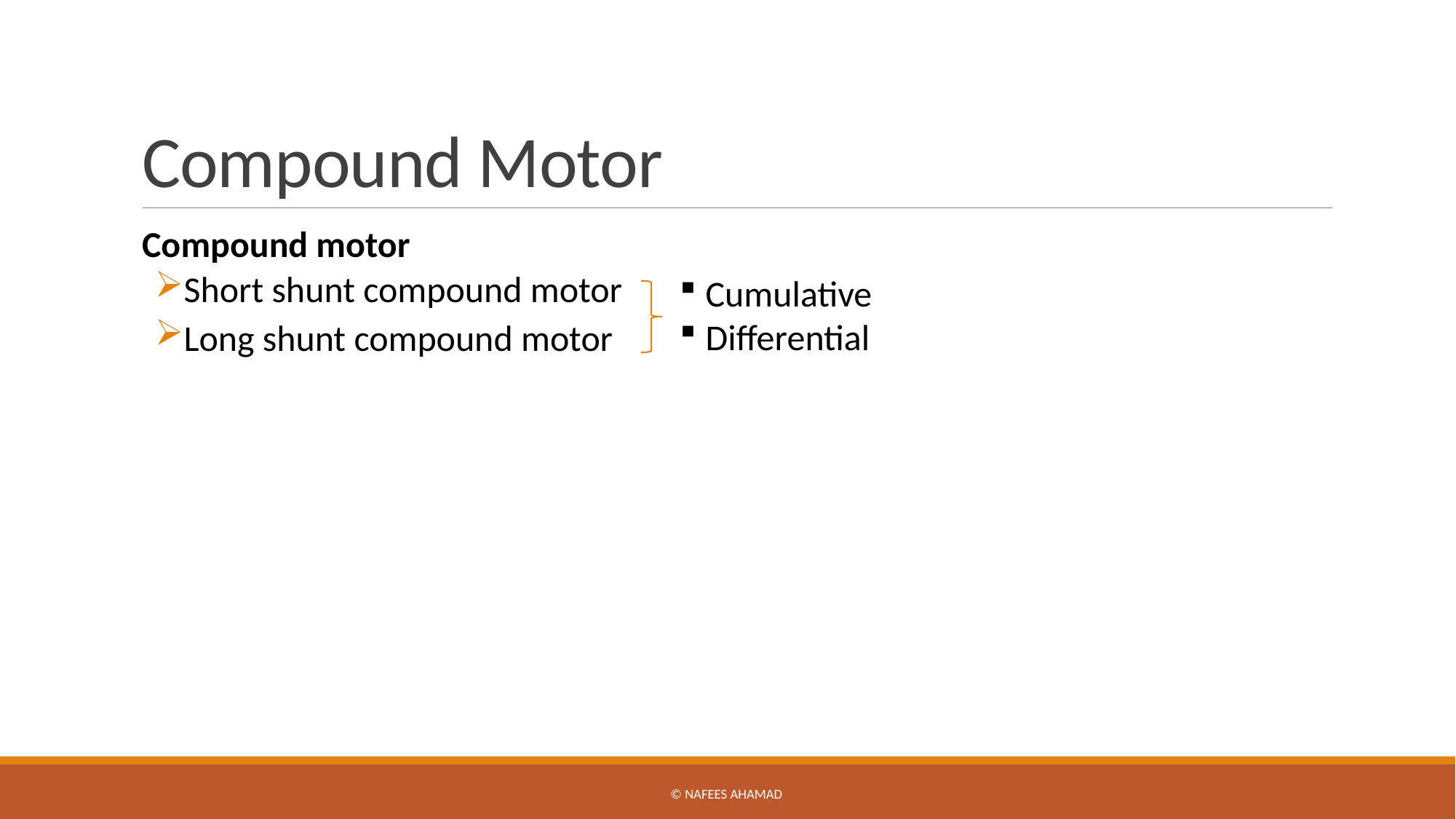

# Compound Motor
Compound motor
Short shunt compound motor
Long shunt compound motor

Cumulative
Differential

© Nafees Ahamad